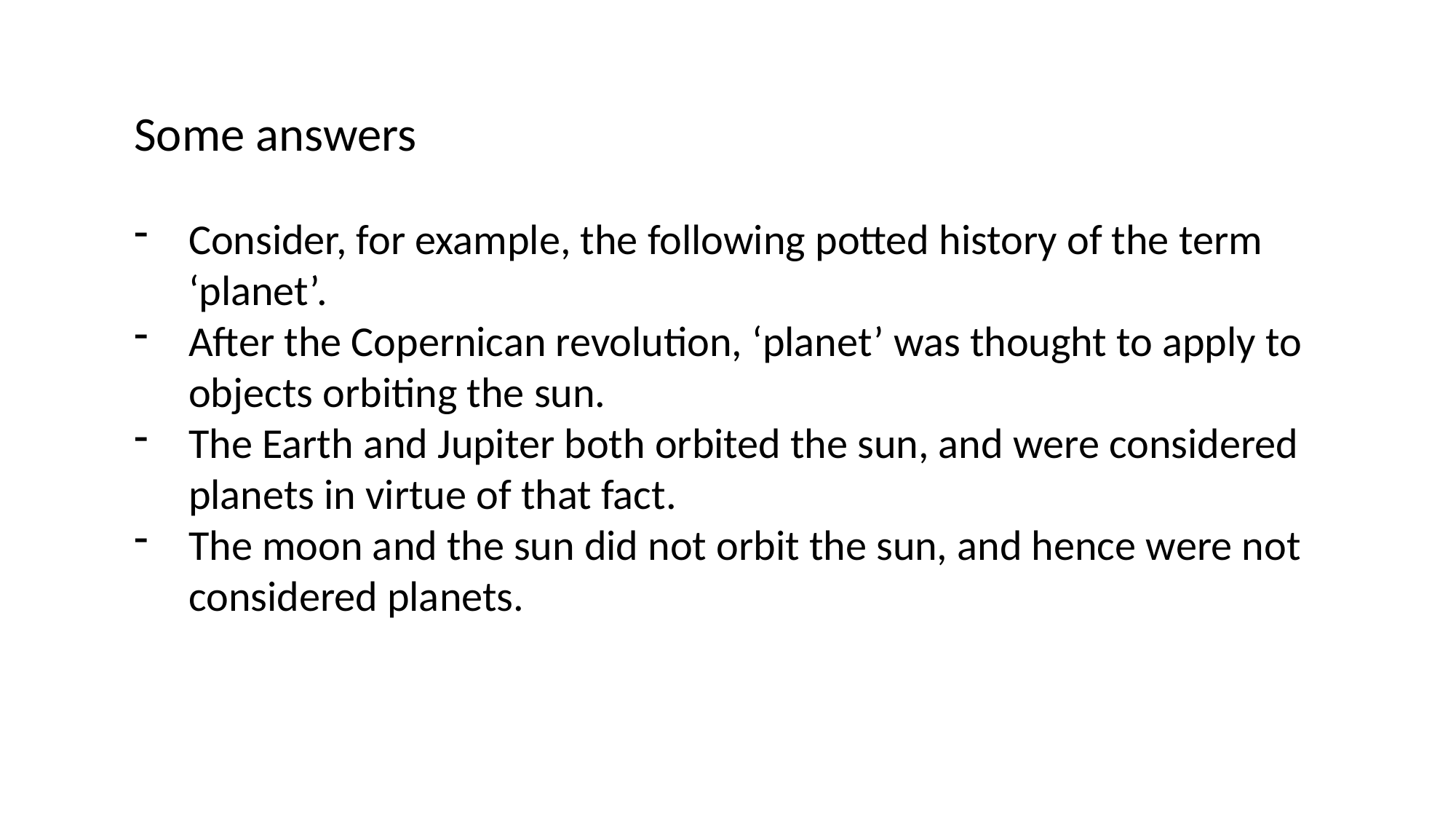

Some answers

Consider, for example, the following potted history of the term ‘planet’.
After the Copernican revolution, ‘planet’ was thought to apply to objects orbiting the sun.
The Earth and Jupiter both orbited the sun, and were considered planets in virtue of that fact.
The moon and the sun did not orbit the sun, and hence were not considered planets.